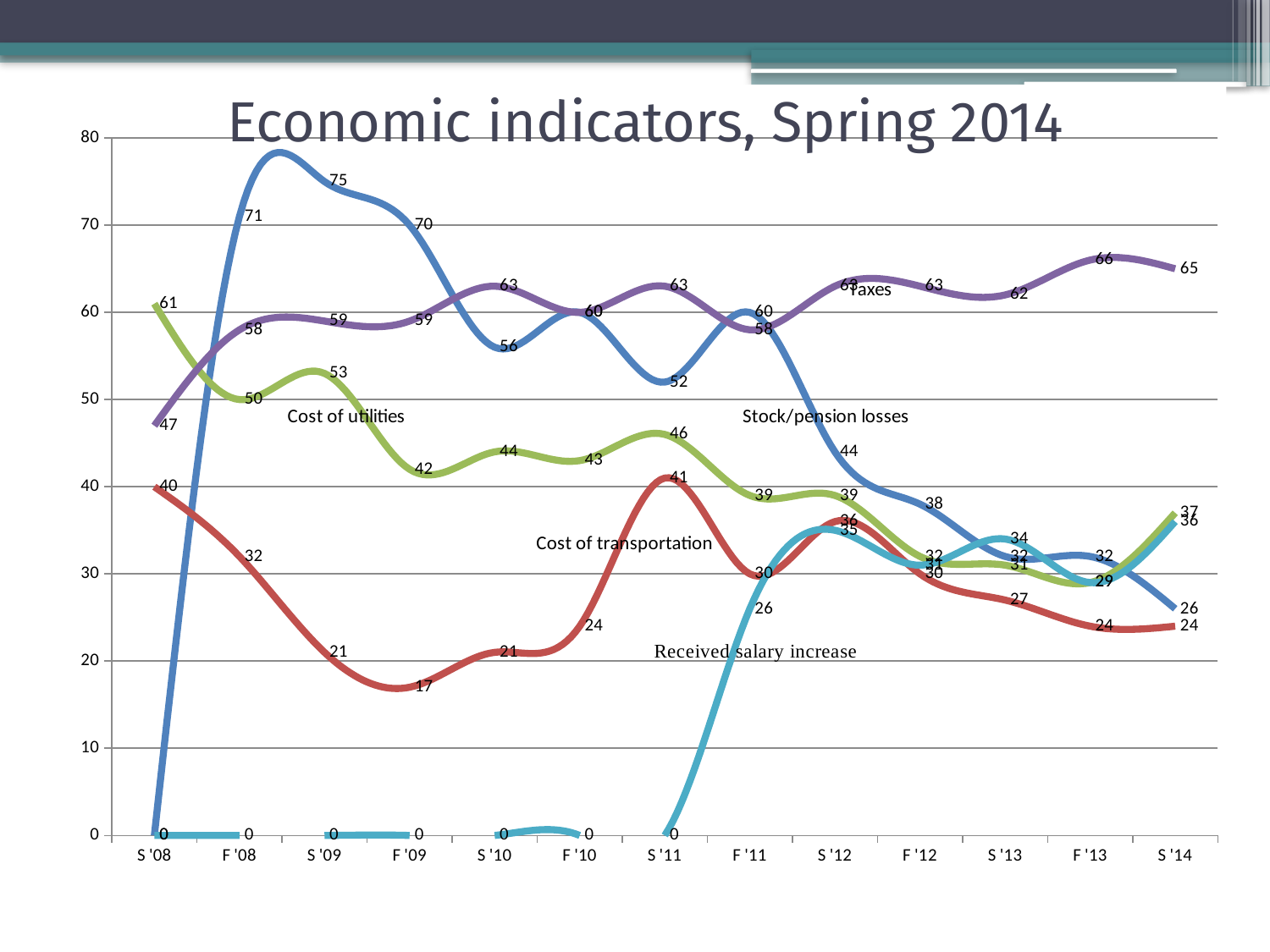

Economic indicators, Spring 2014

### Chart

| Category | Significant losses in your stock or retirement accounts | Hard to afford cost of transportation | Hard to afford cost of utilities such as electricity or gas | Hard to afford cost of taxes* | Received a salary increase or other increase  |
|---|---|---|---|---|---|
| S '08 | 0.0 | 40.0 | 61.0 | 47.0 | 0.0 |
| F '08 | 71.0 | 32.0 | 50.0 | 58.0 | 0.0 |
| S '09 | 75.0 | 21.0 | 53.0 | 59.0 | 0.0 |
| F '09 | 70.0 | 17.0 | 42.0 | 59.0 | 0.0 |
| S '10 | 56.0 | 21.0 | 44.0 | 63.0 | 0.0 |
| F '10 | 60.0 | 24.0 | 43.0 | 60.0 | 0.0 |
| S '11 | 52.0 | 41.0 | 46.0 | 63.0 | 0.0 |
| F '11 | 60.0 | 30.0 | 39.0 | 58.0 | 26.0 |
| S '12 | 44.0 | 36.0 | 39.0 | 63.0 | 35.0 |
| F '12 | 38.0 | 30.0 | 32.0 | 63.0 | 31.0 |
| S '13 | 32.0 | 27.0 | 31.0 | 62.0 | 34.0 |
| F '13 | 32.0 | 24.0 | 29.0 | 66.0 | 29.0 |
| S '14 | 26.0 | 24.0 | 37.0 | 65.0 | 36.0 |